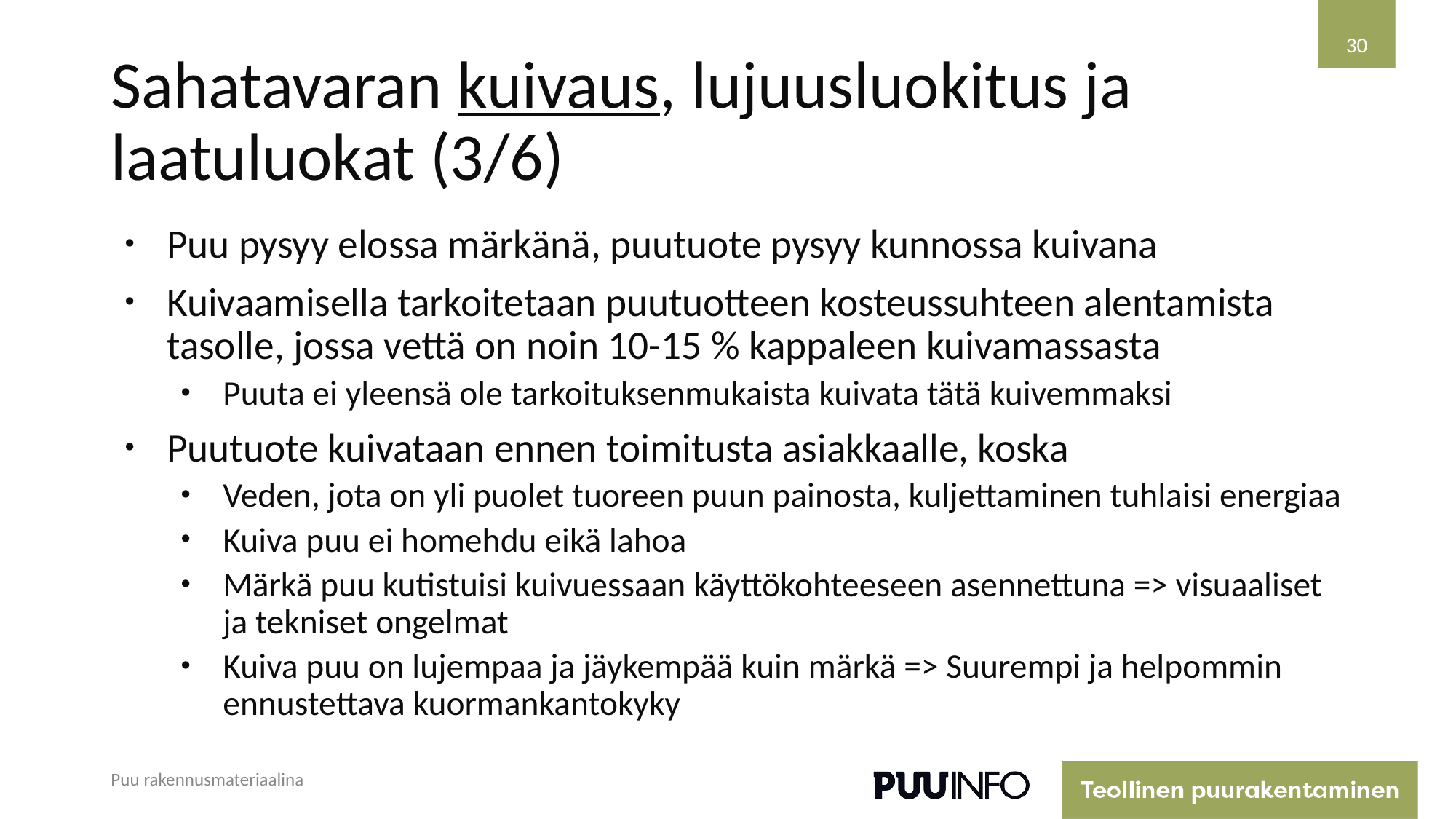

30
# Sahatavaran kuivaus, lujuusluokitus ja laatuluokat (3/6)
Puu pysyy elossa märkänä, puutuote pysyy kunnossa kuivana
Kuivaamisella tarkoitetaan puutuotteen kosteussuhteen alentamista tasolle, jossa vettä on noin 10-15 % kappaleen kuivamassasta
Puuta ei yleensä ole tarkoituksenmukaista kuivata tätä kuivemmaksi
Puutuote kuivataan ennen toimitusta asiakkaalle, koska
Veden, jota on yli puolet tuoreen puun painosta, kuljettaminen tuhlaisi energiaa
Kuiva puu ei homehdu eikä lahoa
Märkä puu kutistuisi kuivuessaan käyttökohteeseen asennettuna => visuaaliset ja tekniset ongelmat
Kuiva puu on lujempaa ja jäykempää kuin märkä => Suurempi ja helpommin ennustettava kuormankantokyky
Puu rakennusmateriaalina